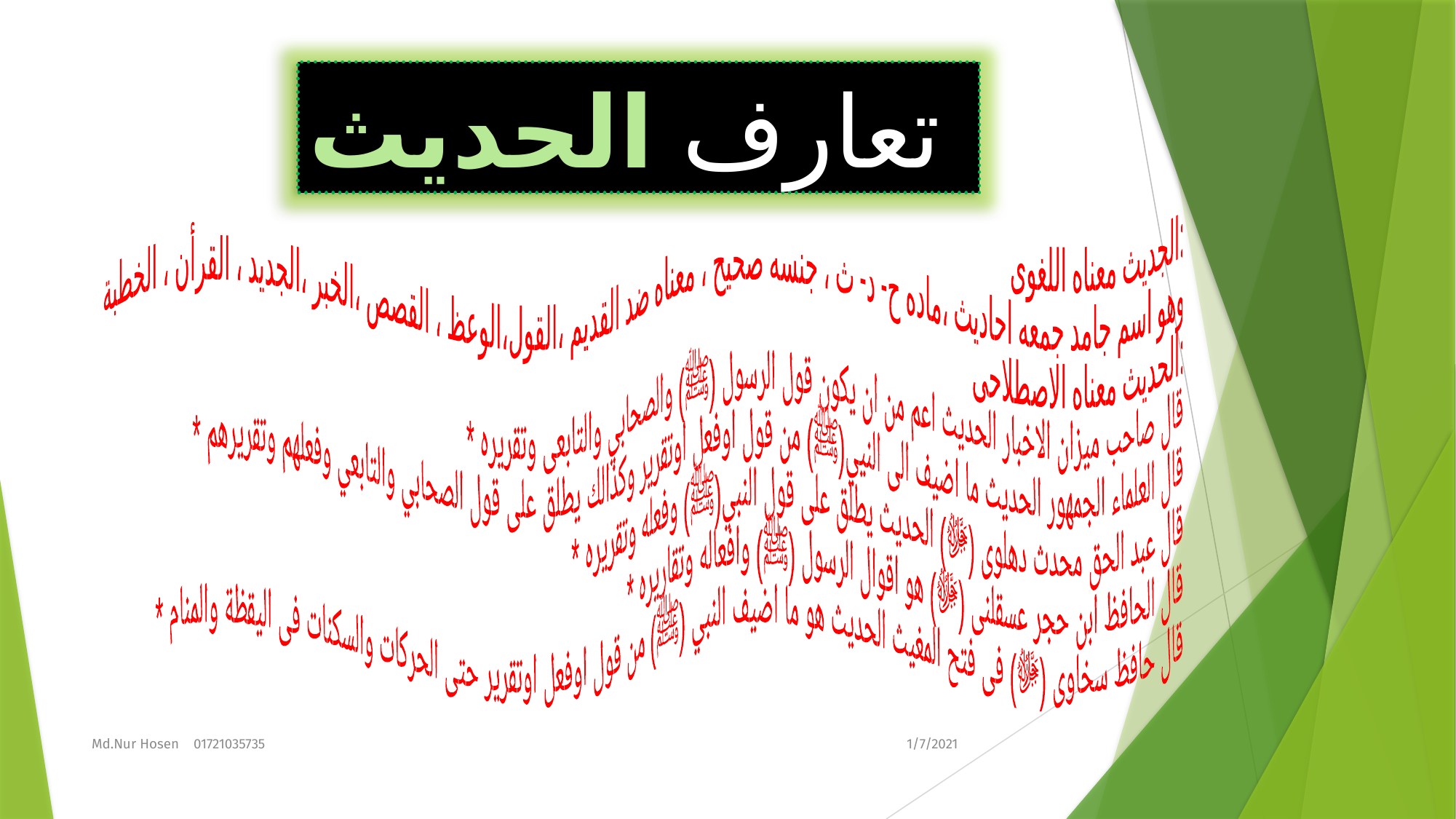

تعارف الحديث
الجديث معناه اللغوى:
وهو اسم جامد جمعه احاديث ،ماده ح- د- ث ، جنسه صحيح ، معناه ضد القديم ،القول،الوعظ ، القصص ،الخبر ،الجديد ، القرأن ، الخطبة
الحديث معناه الاصطلاحى:
* قال صاحب ميزان الاخبار الحديث اعم من ان يكون قول الرسول (ﷺ) والصحابي والتابعى وتقريره
* قال العلماء الجمهور الحديث ما اضيف الى النيي(ﷺ) من قول اوفعل اوتقرير وكذالك يطلق على قول الصحابي والتابعي وفعلهم وتقريرهم
* قال عبد الحق محدث دهلوى (ﷻ) الحديث يطلق على قول النبي(ﷺ) وفعله وتقريره
* قال الحافظ ابن حجر عسقلنى (ﷻ) هو اقوال الرسول (ﷺ) وافعاله وتقاريره
* قال حافظ سخاوى (ﷻ) فى فتح المغيث الحديث هو ما اضيف النبي (ﷺ) من قول اوفعل اوتقرير حتى الحركات والسكنات فى اليقظة والمنام
Md.Nur Hosen    01721035735
1/7/2021